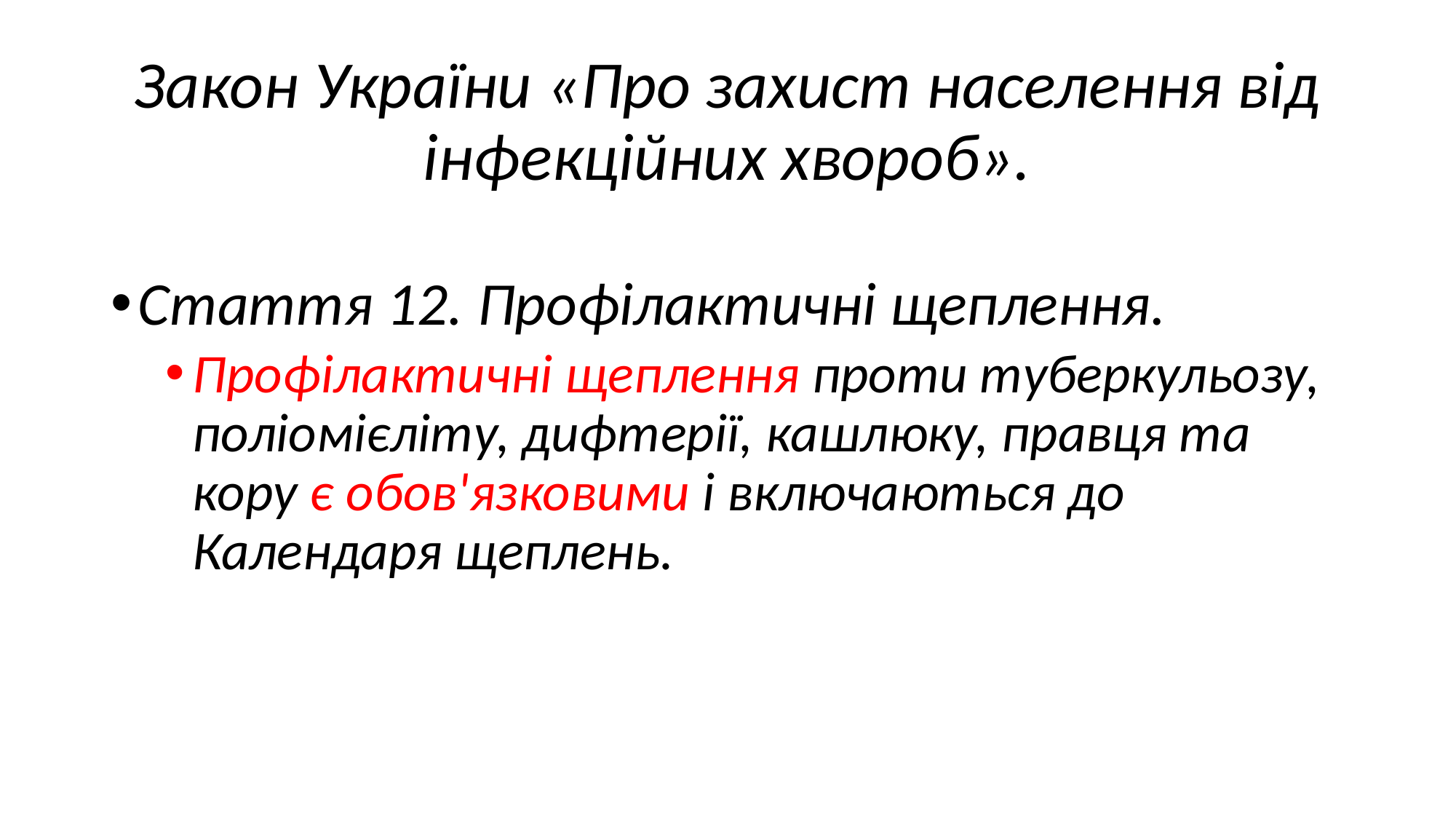

# Закон України «Про захист населення від інфекційних хвороб».
Стаття 12. Профілактичні щеплення.
Профілактичні щеплення проти туберкульозу, поліомієліту, дифтерії, кашлюку, правця та кору є обов'язковими і включаються до Календаря щеплень.